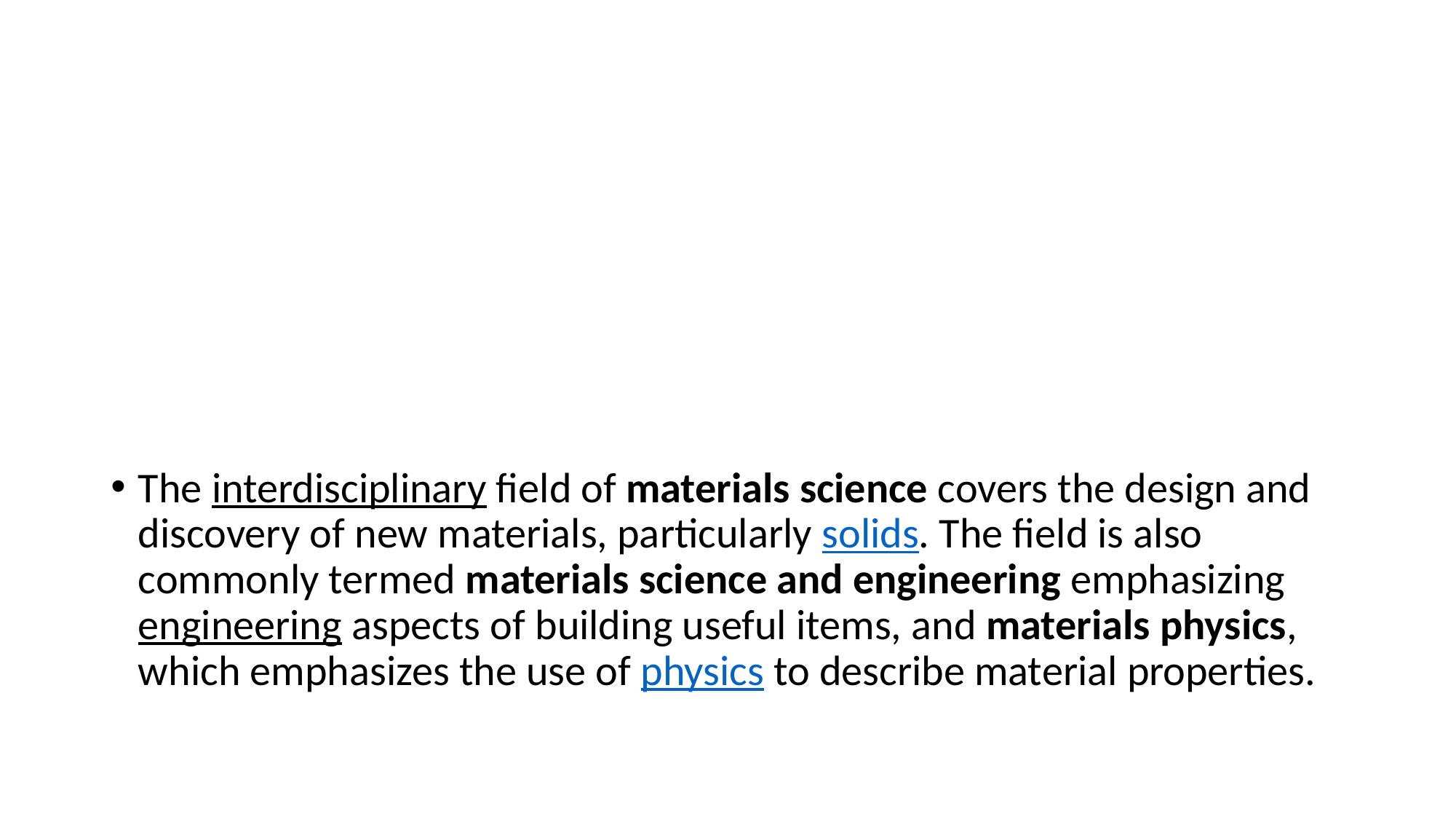

#
The interdisciplinary field of materials science covers the design and discovery of new materials, particularly solids. The field is also commonly termed materials science and engineering emphasizing engineering aspects of building useful items, and materials physics, which emphasizes the use of physics to describe material properties.